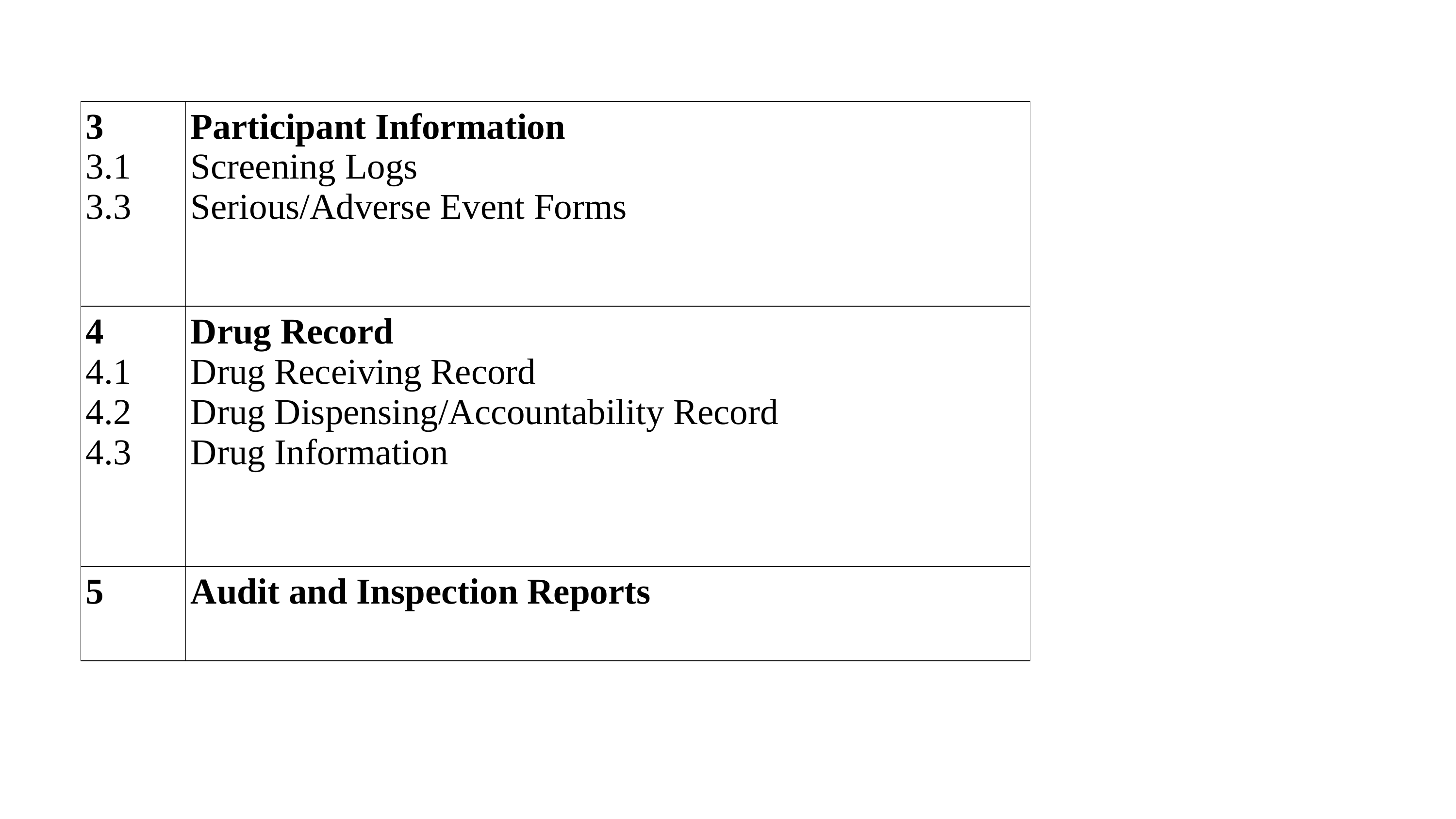

| 3 3.1 3.3 | Participant Information Screening Logs Serious/Adverse Event Forms |
| --- | --- |
| 4 4.1 4.2 4.3 | Drug Record Drug Receiving Record Drug Dispensing/Accountability Record Drug Information |
| 5 | Audit and Inspection Reports |